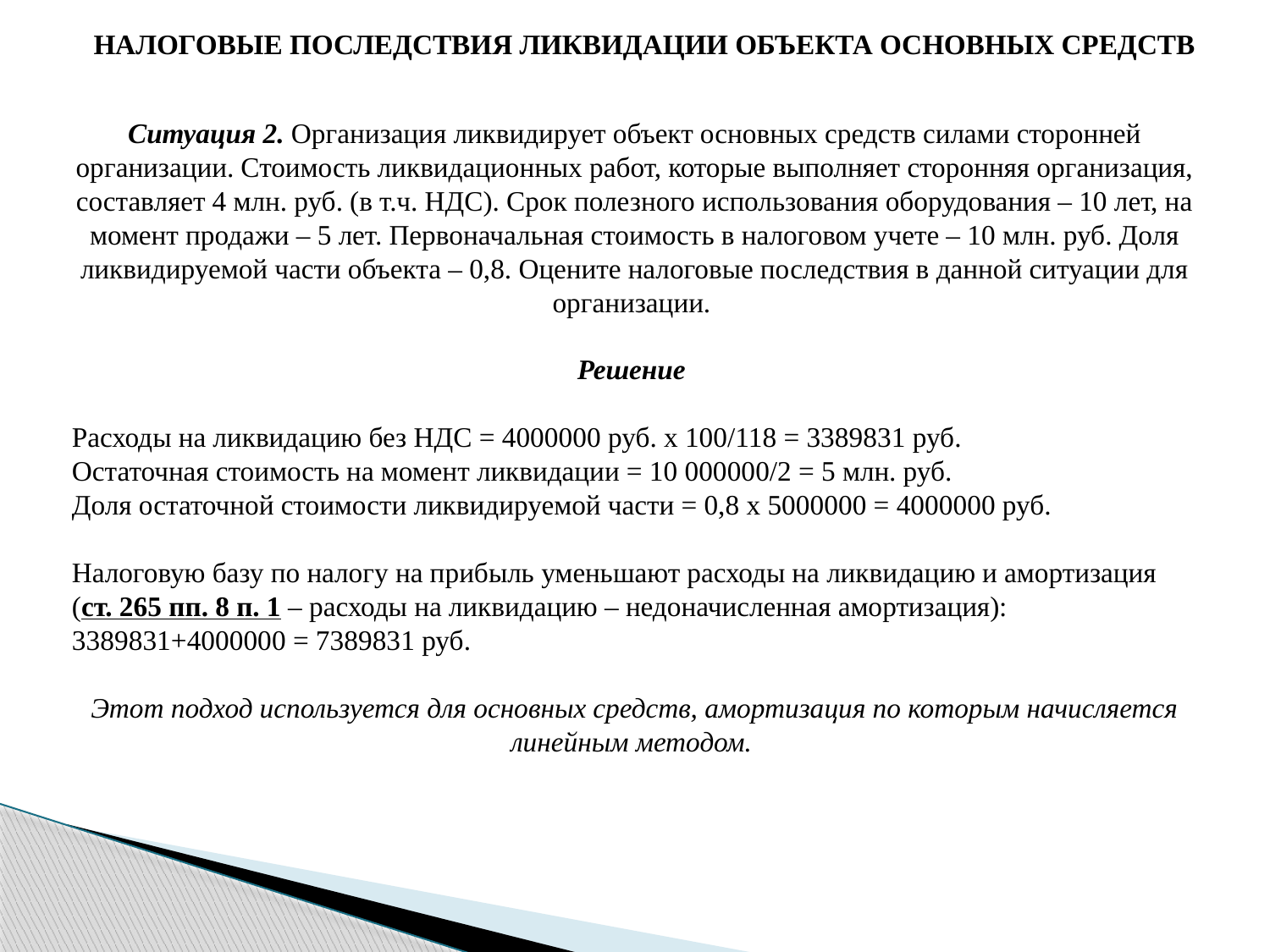

НАЛОГОВЫЕ ПОСЛЕДСТВИЯ ЛИКВИДАЦИИ ОБЪЕКТА ОСНОВНЫХ СРЕДСТВ
Ситуация 2. Организация ликвидирует объект основных средств силами сторонней организации. Стоимость ликвидационных работ, которые выполняет сторонняя организация, составляет 4 млн. руб. (в т.ч. НДС). Срок полезного использования оборудования – 10 лет, на момент продажи – 5 лет. Первоначальная стоимость в налоговом учете – 10 млн. руб. Доля ликвидируемой части объекта – 0,8. Оцените налоговые последствия в данной ситуации для организации.

Решение

Расходы на ликвидацию без НДС = 4000000 руб. х 100/118 = 3389831 руб.
Остаточная стоимость на момент ликвидации = 10 000000/2 = 5 млн. руб.
Доля остаточной стоимости ликвидируемой части = 0,8 х 5000000 = 4000000 руб.

Налоговую базу по налогу на прибыль уменьшают расходы на ликвидацию и амортизация (ст. 265 пп. 8 п. 1 – расходы на ликвидацию – недоначисленная амортизация): 3389831+4000000 = 7389831 руб.

Этот подход используется для основных средств, амортизация по которым начисляется линейным методом.